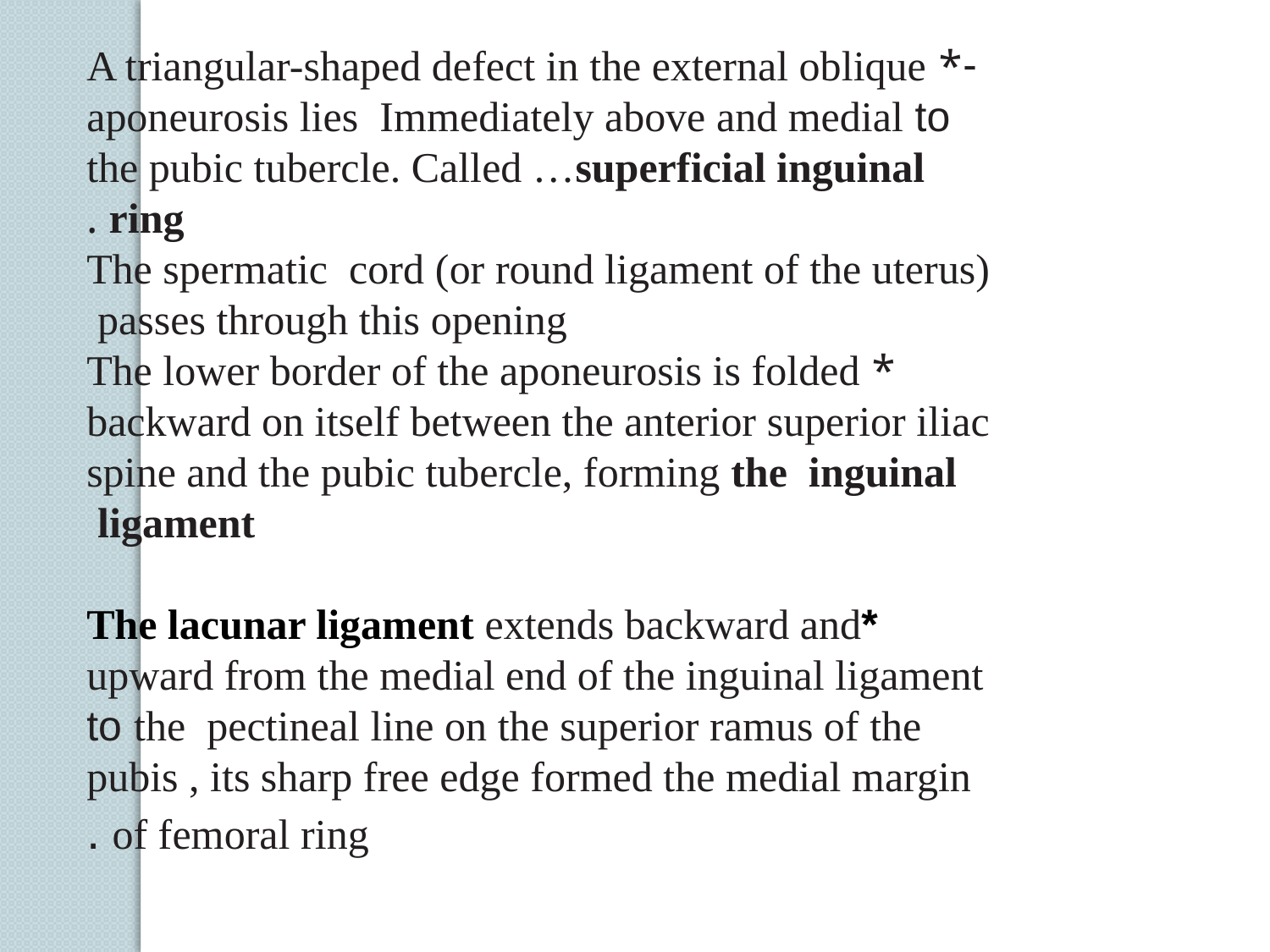

-* A triangular-shaped defect in the external oblique aponeurosis lies  Immediately above and medial to the pubic tubercle. Called …superficial inguinal ring .
The spermatic  cord (or round ligament of the uterus) passes through this opening
* The lower border of the aponeurosis is folded backward on itself between the anterior superior iliac spine and the pubic tubercle, forming the  inguinal ligament

 *The lacunar ligament extends backward and upward from the medial end of the inguinal ligament to the  pectineal line on the superior ramus of the pubis , its sharp free edge formed the medial margin of femoral ring .